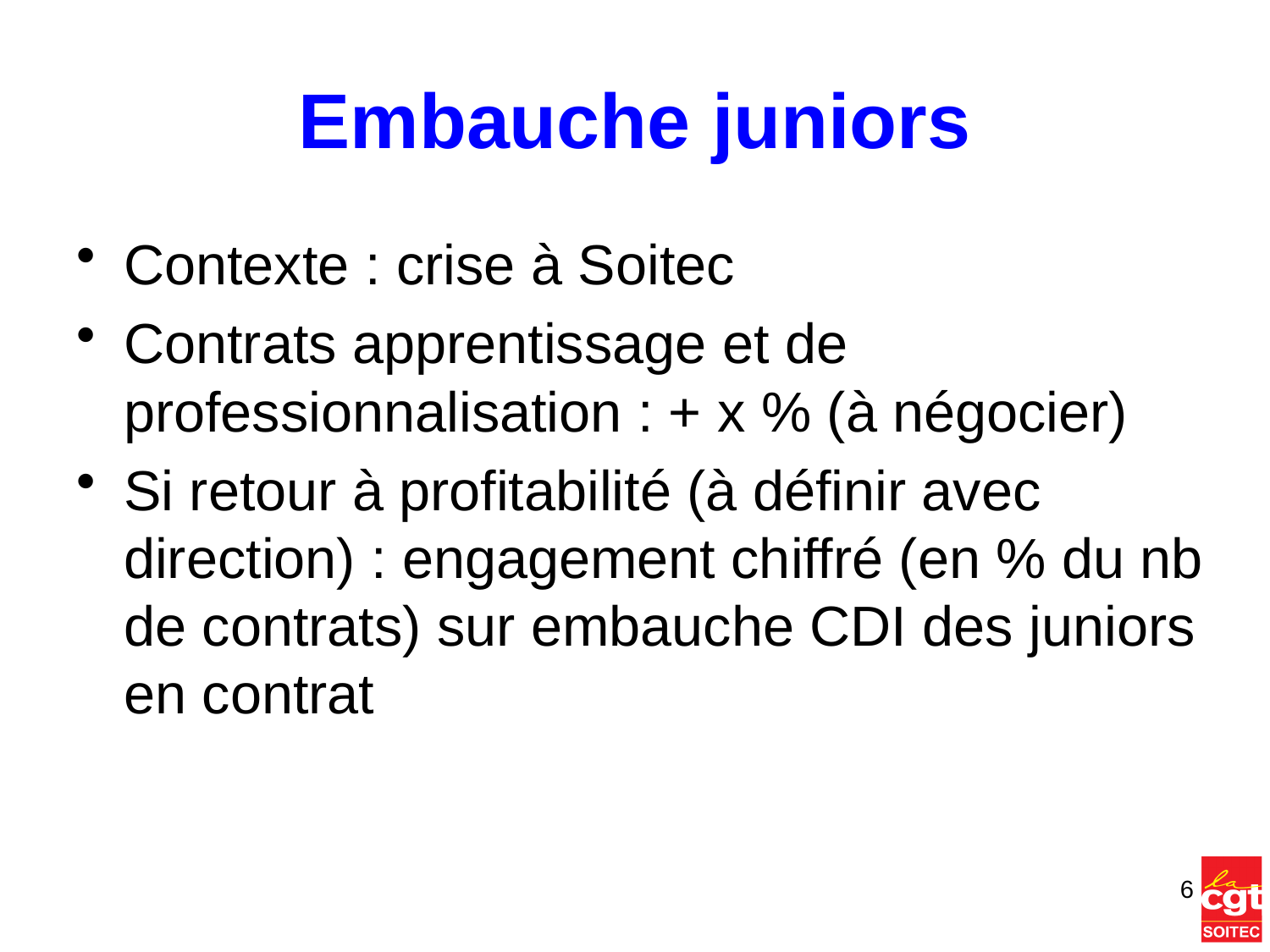

# Embauche juniors
Contexte : crise à Soitec
Contrats apprentissage et de professionnalisation : + x % (à négocier)
Si retour à profitabilité (à définir avec direction) : engagement chiffré (en % du nb de contrats) sur embauche CDI des juniors en contrat
6